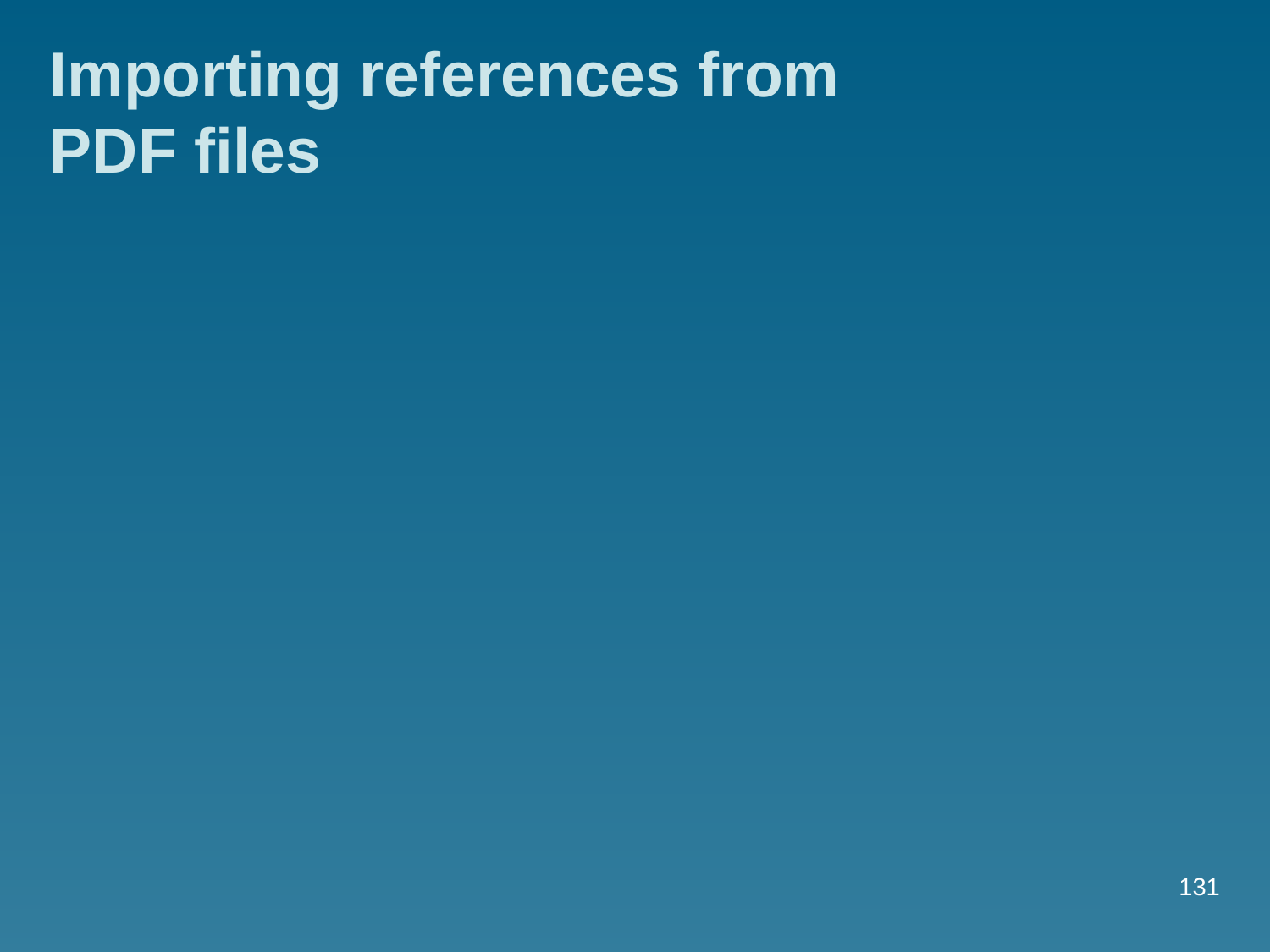

# Importing references from PDF files
131